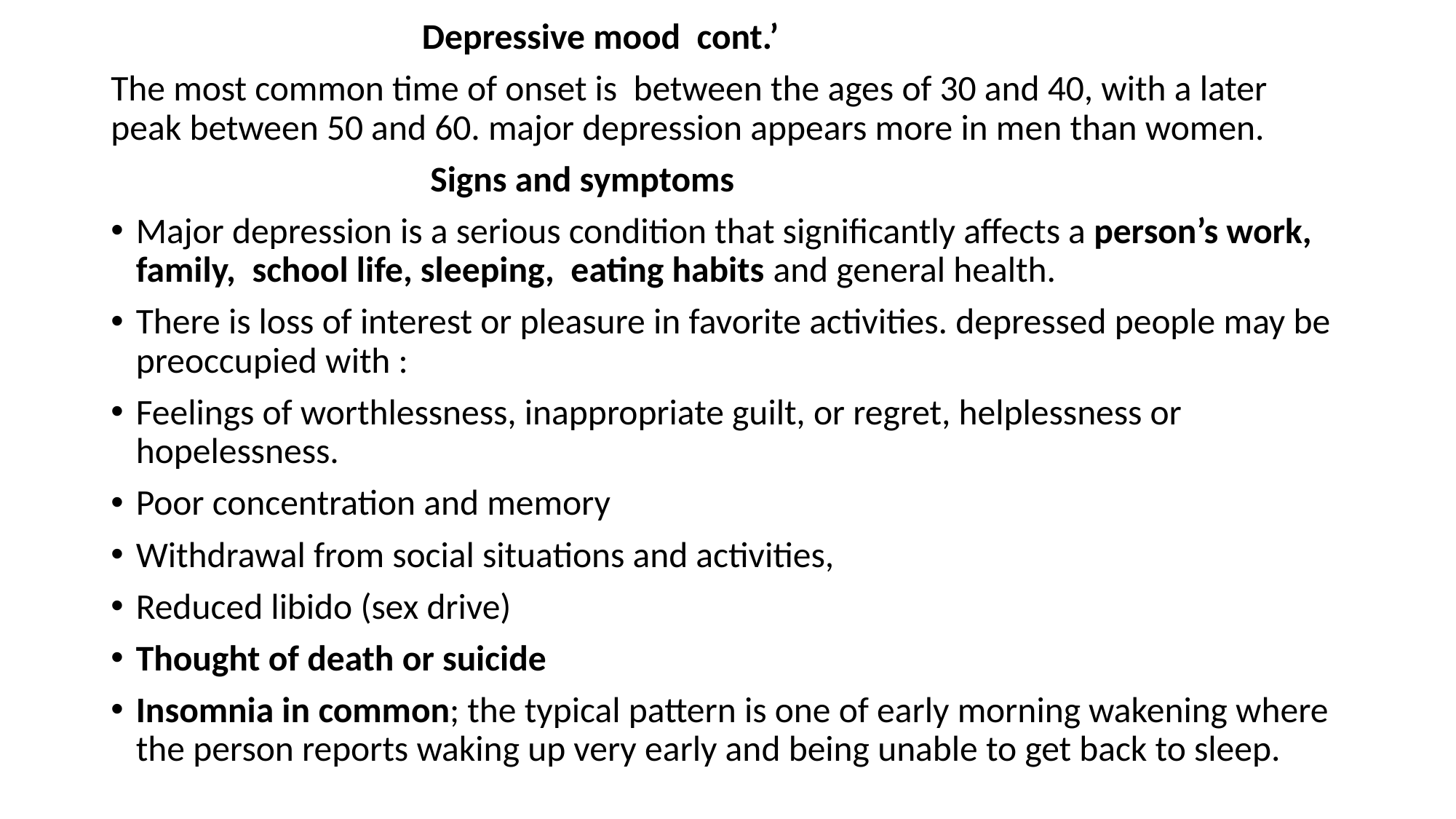

Depressive mood  cont.’
The most common time of onset is  between the ages of 30 and 40, with a later peak between 50 and 60. major depression appears more in men than women.
                                       Signs and symptoms
Major depression is a serious condition that significantly affects a person’s work, family,  school life, sleeping,  eating habits and general health.
There is loss of interest or pleasure in favorite activities. depressed people may be preoccupied with :
Feelings of worthlessness, inappropriate guilt, or regret, helplessness or hopelessness.
Poor concentration and memory
Withdrawal from social situations and activities,
Reduced libido (sex drive)
Thought of death or suicide
Insomnia in common; the typical pattern is one of early morning wakening where the person reports waking up very early and being unable to get back to sleep.